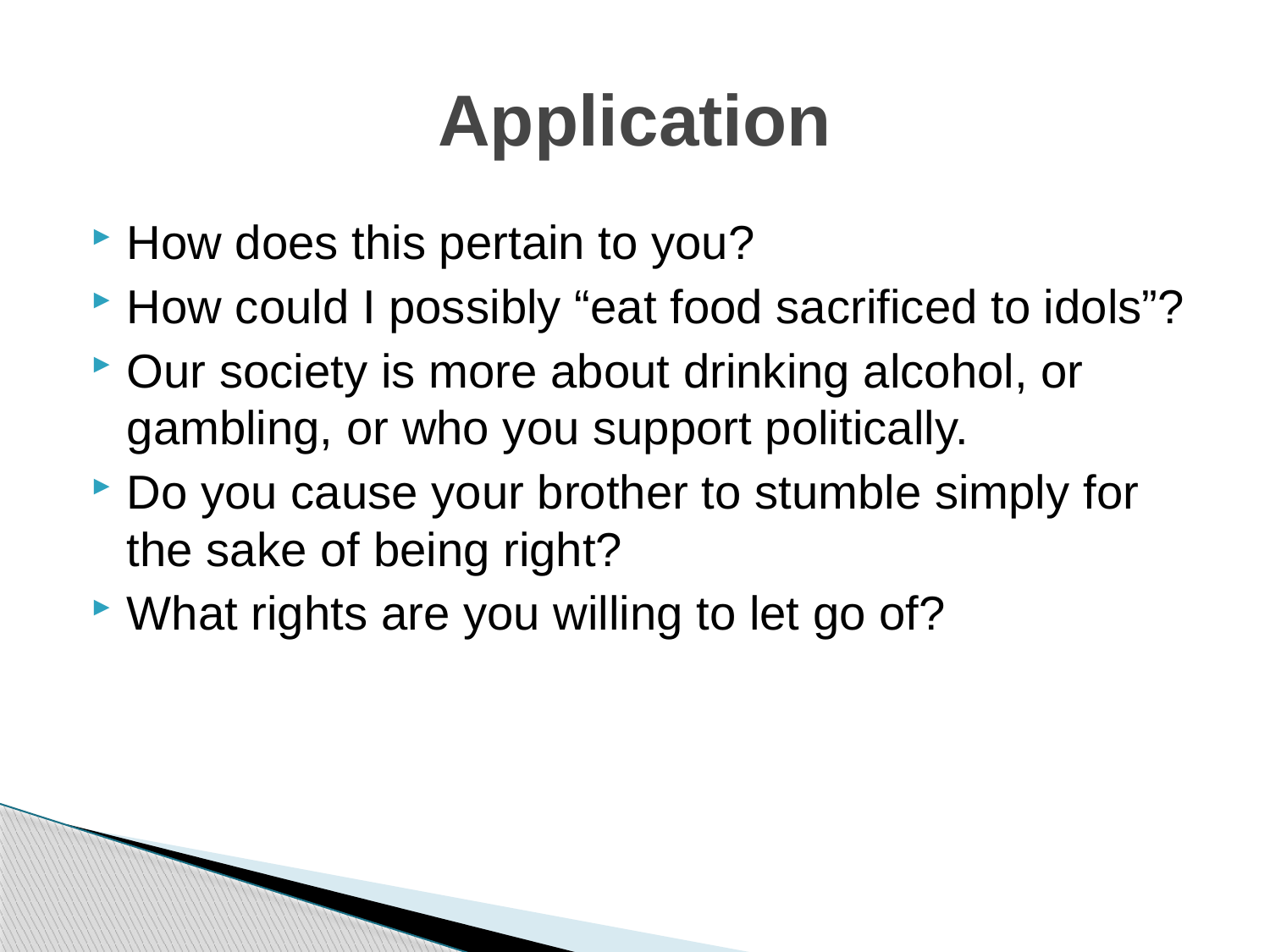

# Application
How does this pertain to you?
How could I possibly “eat food sacrificed to idols”?
Our society is more about drinking alcohol, or gambling, or who you support politically.
Do you cause your brother to stumble simply for the sake of being right?
What rights are you willing to let go of?